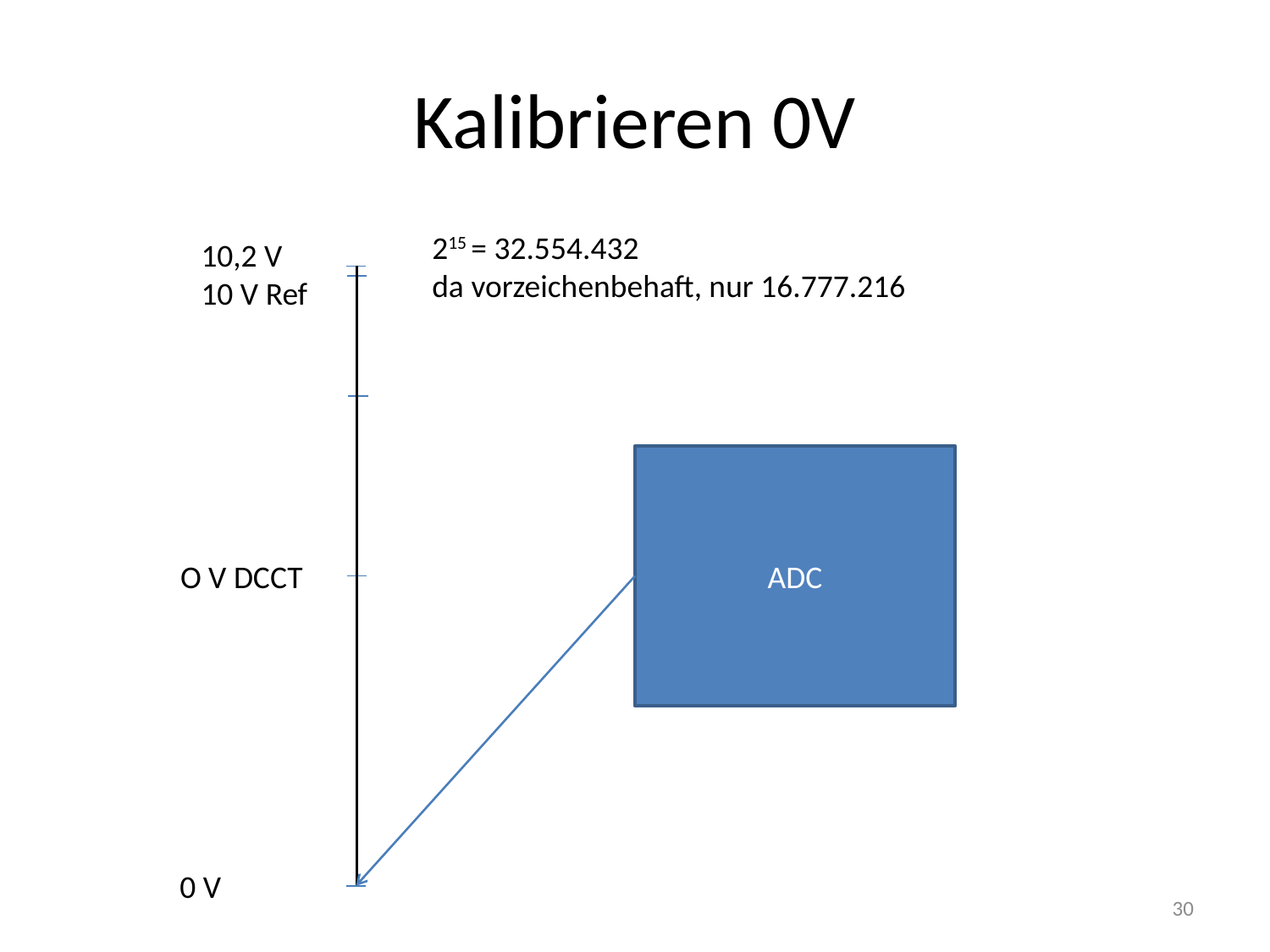

# Kalibrieren 0V
215 = 32.554.432
da vorzeichenbehaft, nur 16.777.216
10,2 V
10 V Ref
ADC
O V DCCT
0 V
30